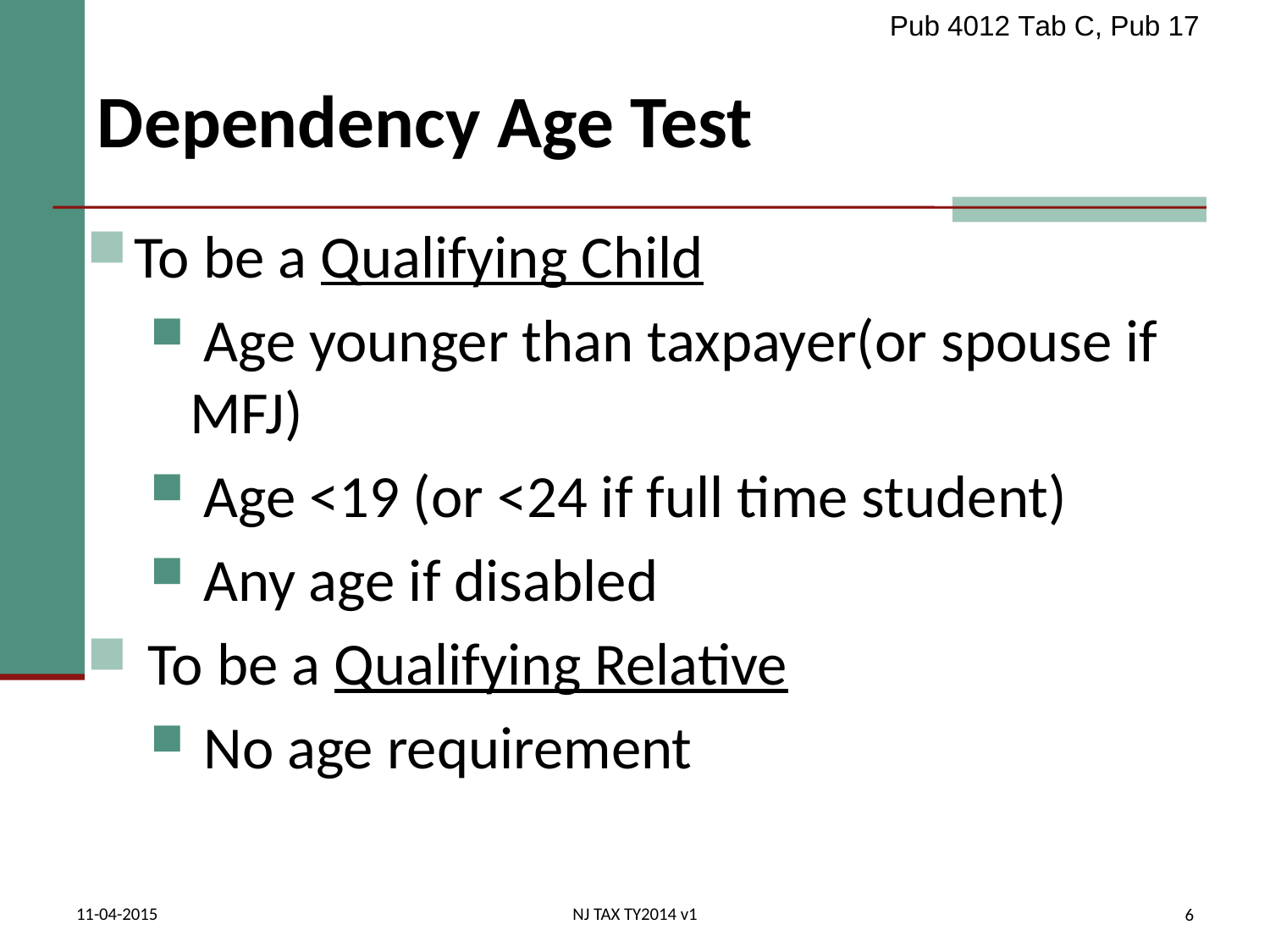

Pub 4012 Tab C, Pub 17
# Dependency Age Test
To be a Qualifying Child
 Age younger than taxpayer(or spouse if MFJ)
 Age <19 (or <24 if full time student)
 Any age if disabled
 To be a Qualifying Relative
 No age requirement
11-04-2015
NJ TAX TY2014 v1
6